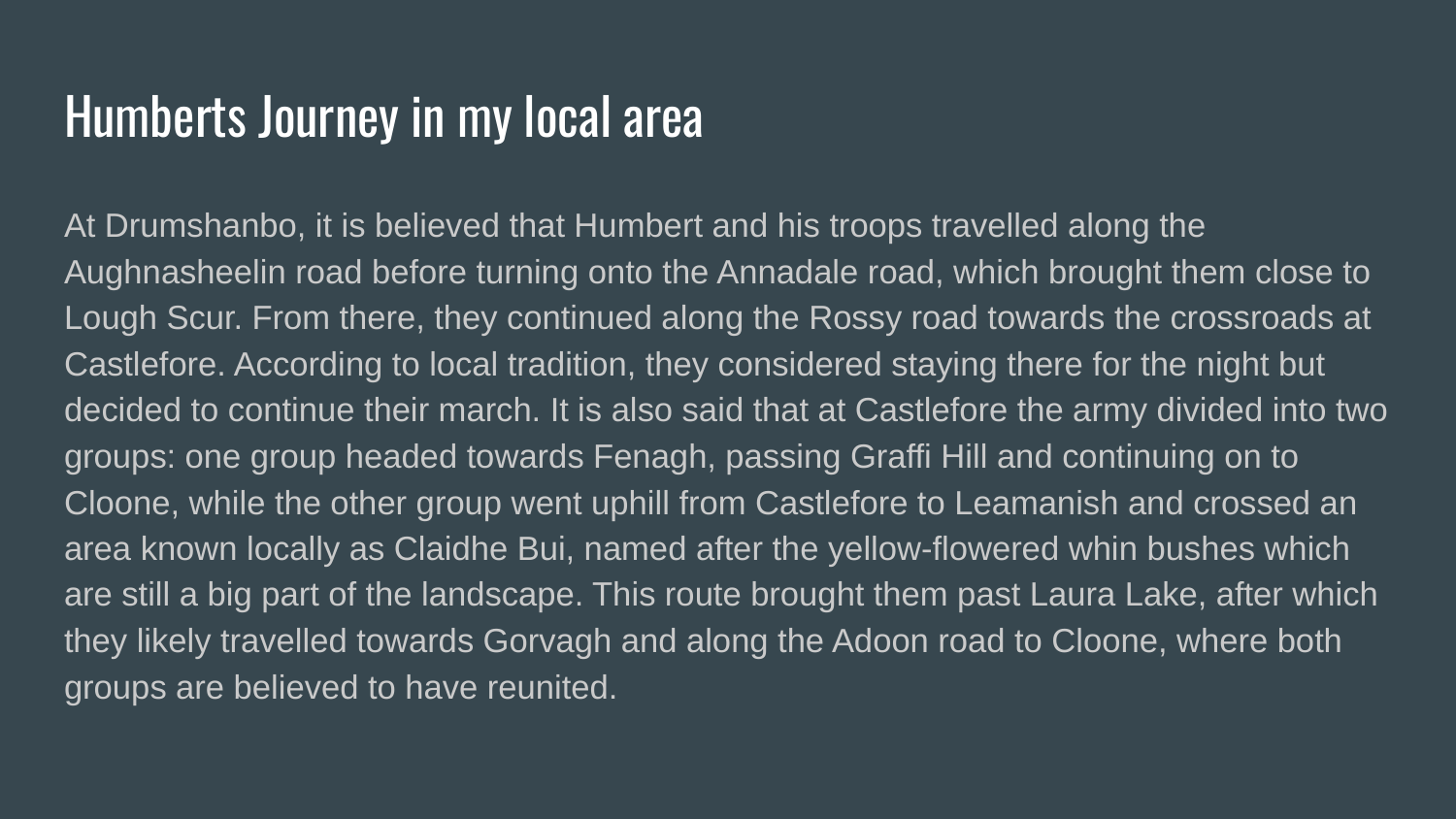

# Humberts Journey in my local area
At Drumshanbo, it is believed that Humbert and his troops travelled along the Aughnasheelin road before turning onto the Annadale road, which brought them close to Lough Scur. From there, they continued along the Rossy road towards the crossroads at Castlefore. According to local tradition, they considered staying there for the night but decided to continue their march. It is also said that at Castlefore the army divided into two groups: one group headed towards Fenagh, passing Graffi Hill and continuing on to Cloone, while the other group went uphill from Castlefore to Leamanish and crossed an area known locally as Claidhe Bui, named after the yellow-flowered whin bushes which are still a big part of the landscape. This route brought them past Laura Lake, after which they likely travelled towards Gorvagh and along the Adoon road to Cloone, where both groups are believed to have reunited.